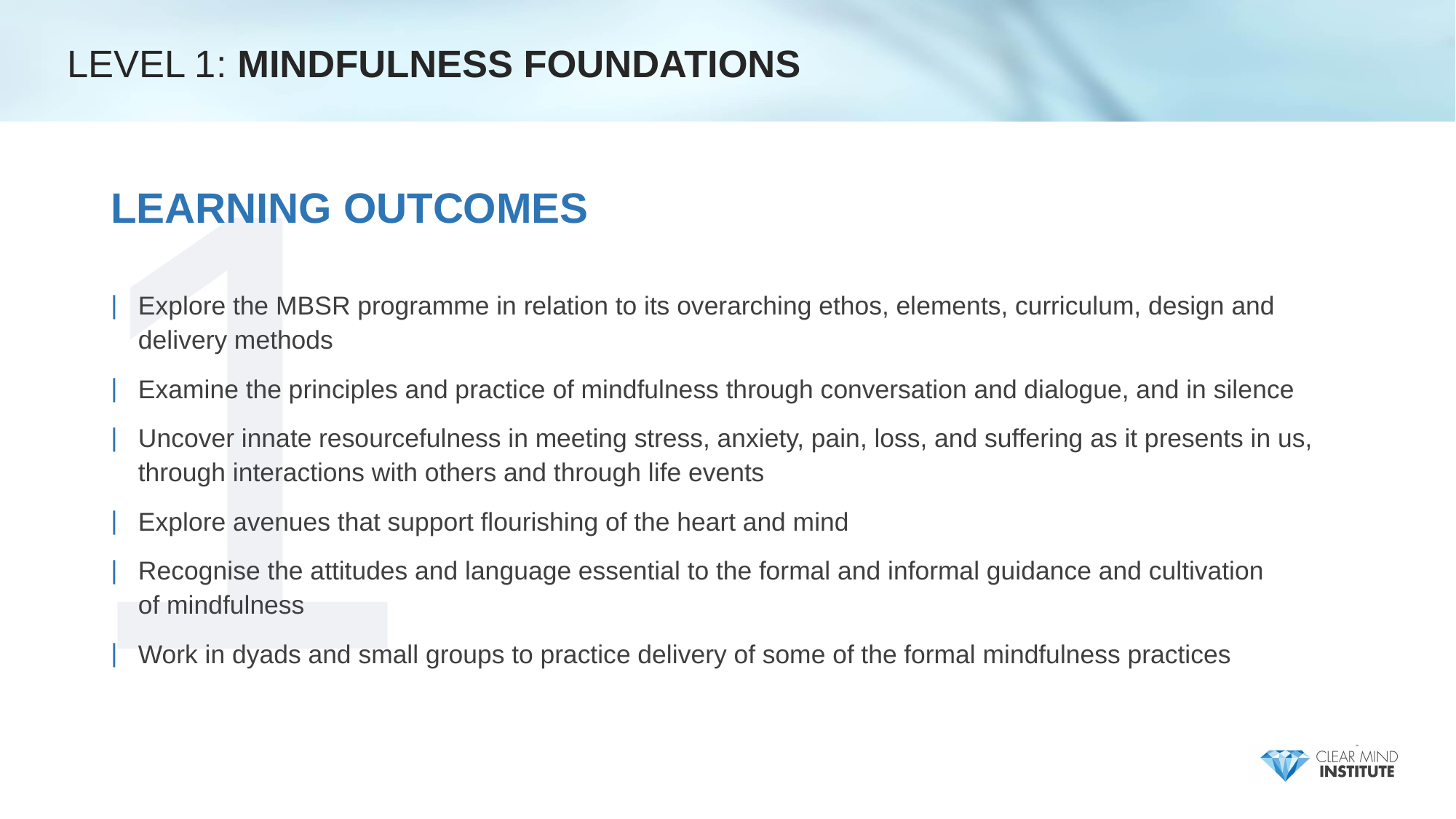

1
LEVEL 1: MINDFULNESS FOUNDATIONS
# LEARNING OUTCOMES
Explore the MBSR programme in relation to its overarching ethos, elements, curriculum, design and delivery methods
Examine the principles and practice of mindfulness through conversation and dialogue, and in silence
Uncover innate resourcefulness in meeting stress, anxiety, pain, loss, and suffering as it presents in us, through interactions with others and through life events
Explore avenues that support flourishing of the heart and mind
Recognise the attitudes and language essential to the formal and informal guidance and cultivation
of mindfulness
Work in dyads and small groups to practice delivery of some of the formal mindfulness practices